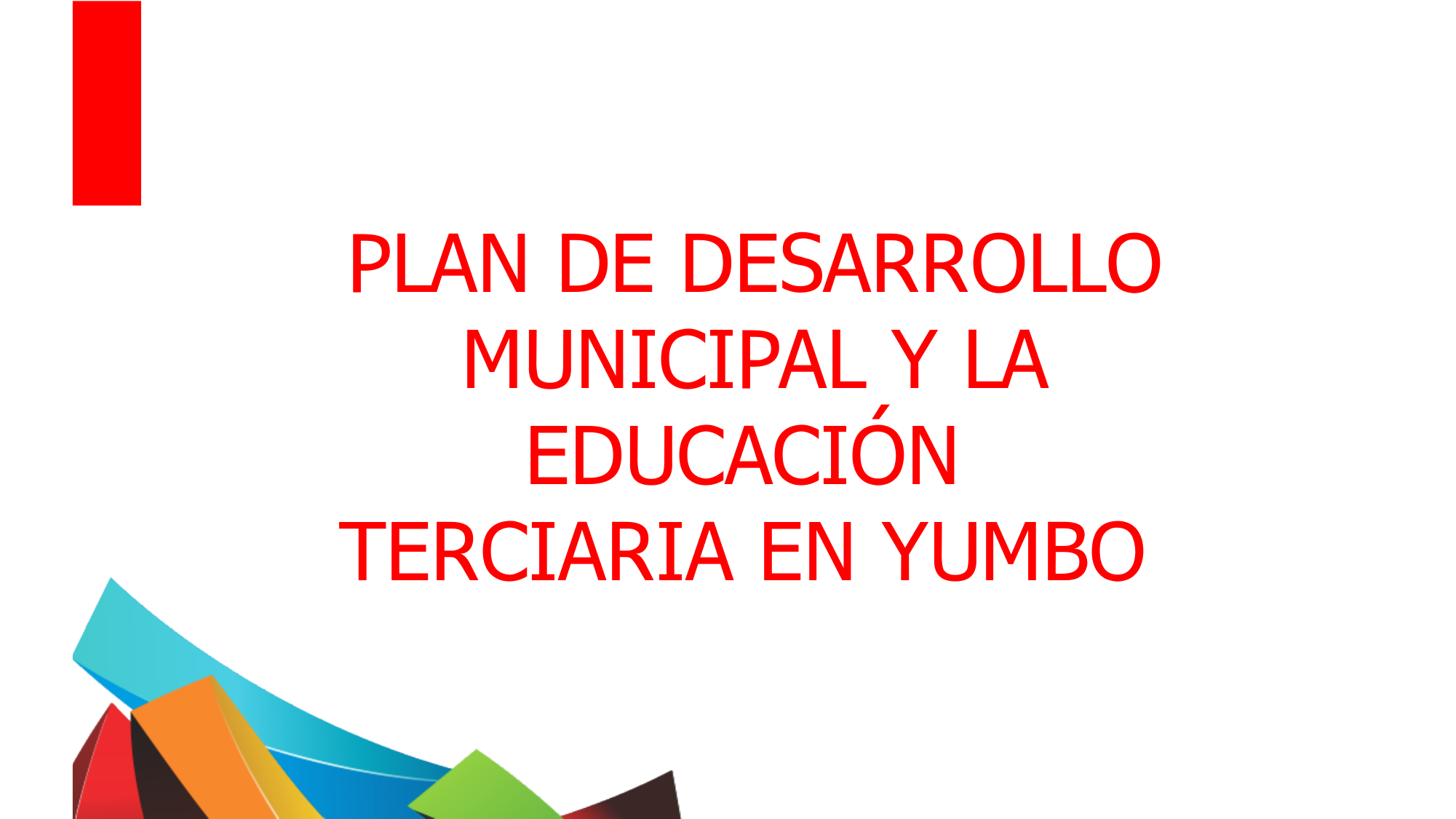

PLAN DE DESARROLLO MUNICIPAL Y LA EDUCACIÓN  TERCIARIA EN YUMBO

14